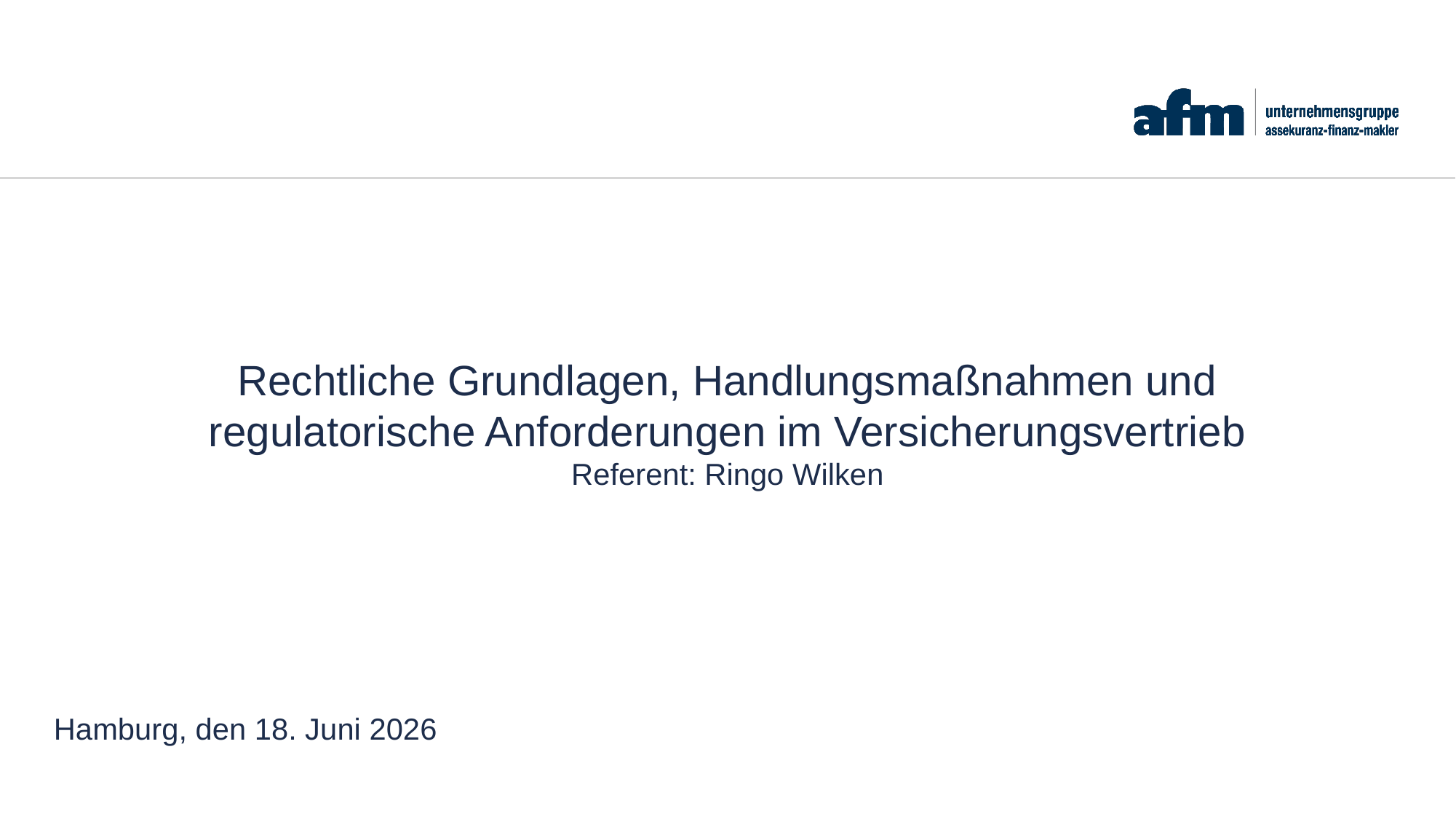

Rechtliche Grundlagen, Handlungsmaßnahmen und
regulatorische Anforderungen im Versicherungsvertrieb
Referent: Ringo Wilken

Hamburg, den 18. Juni 2026